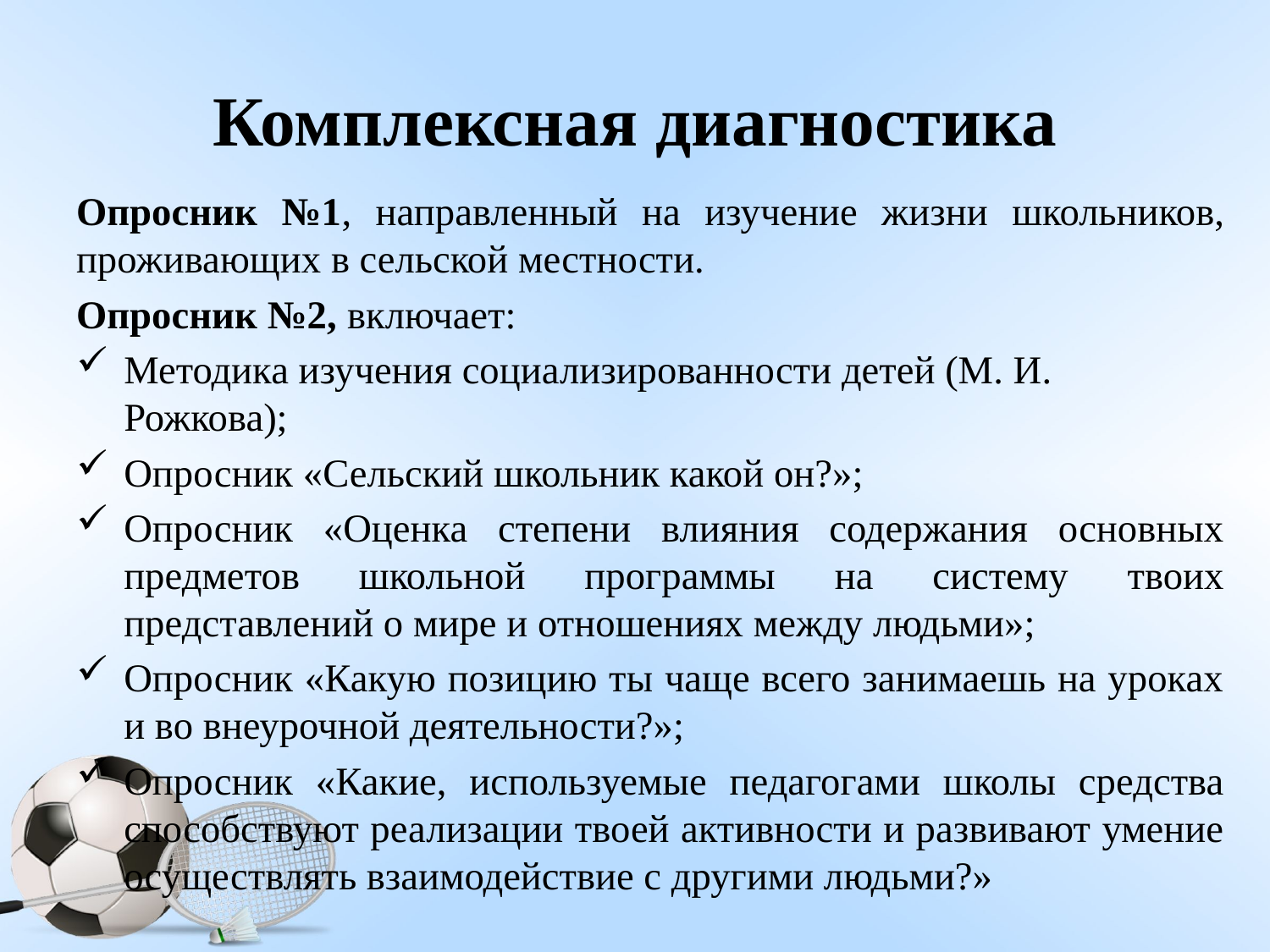

# Комплексная диагностика
Опросник №1, направленный на изучение жизни школьников, проживающих в сельской местности.
Опросник №2, включает:
Методика изучения социализированности детей (М. И. Рожкова);
Опросник «Сельский школьник какой он?»;
Опросник «Оценка степени влияния содержания основных предметов школьной программы на систему твоих представлений о мире и отношениях между людьми»;
Опросник «Какую позицию ты чаще всего занимаешь на уроках и во внеурочной деятельности?»;
Опросник «Какие, используемые педагогами школы средства способствуют реализации твоей активности и развивают умение осуществлять взаимодействие с другими людьми?»